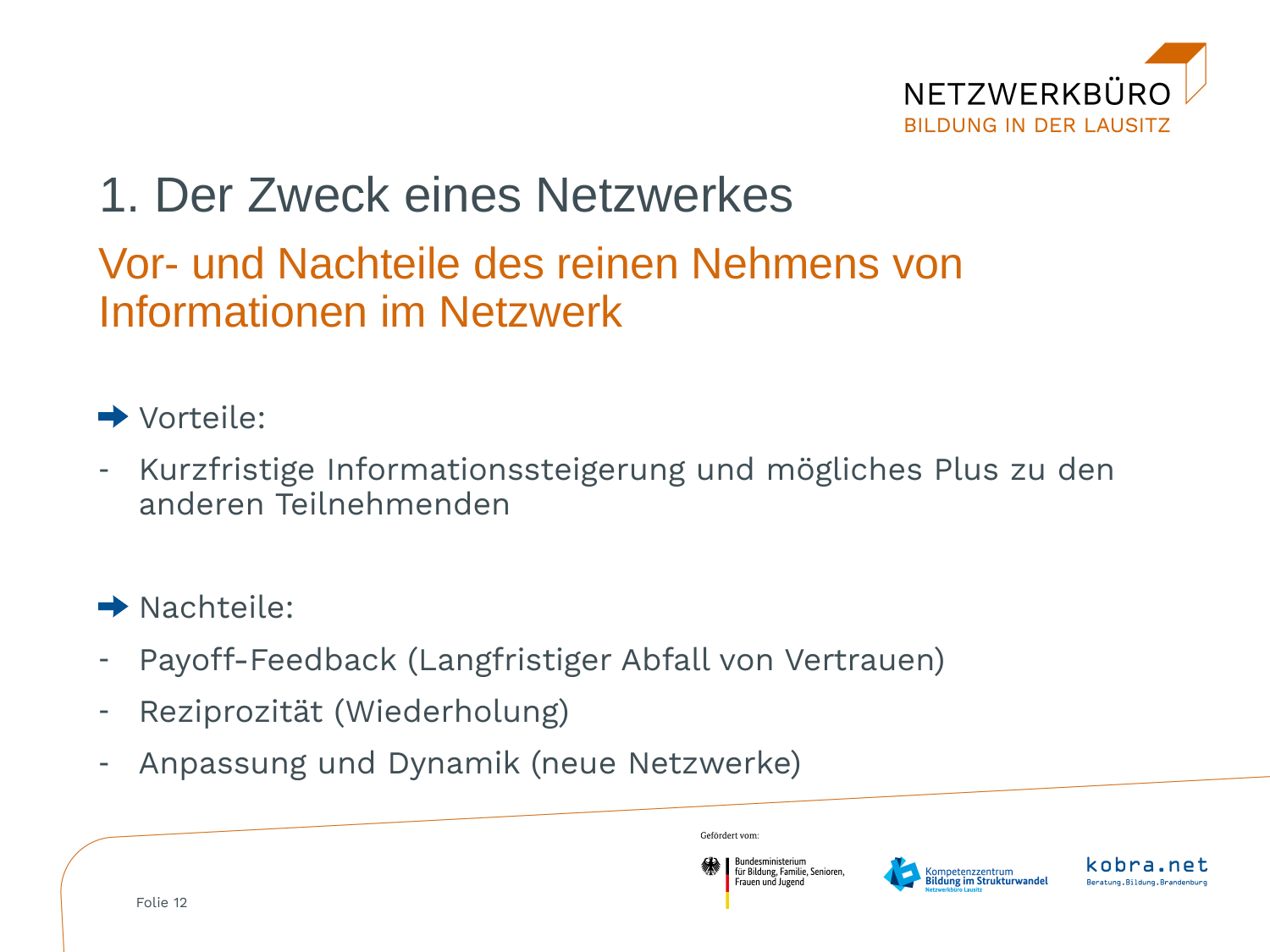

1. Der Zweck eines Netzwerkes
Vor- und Nachteile des reinen Nehmens von Informationen im Netzwerk

Vorteile:
Kurzfristige Informationssteigerung und mögliches Plus zu den anderen Teilnehmenden

Nachteile:
Payoff-Feedback (Langfristiger Abfall von Vertrauen)
Reziprozität (Wiederholung)
Anpassung und Dynamik (neue Netzwerke)